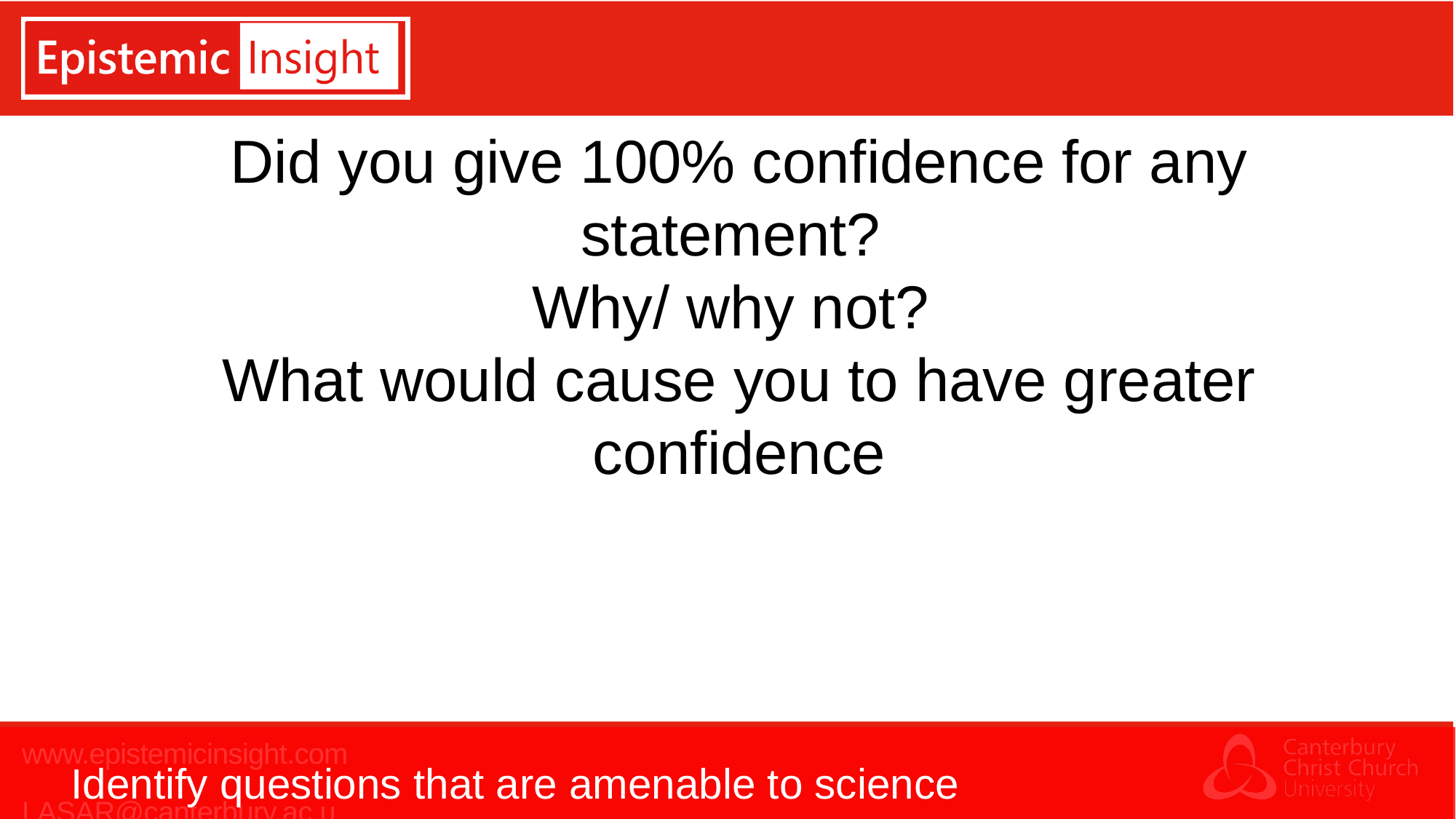

# Did you give 100% confidence for any statement? Why/ why not? What would cause you to have greater confidence

Identify questions that are amenable to science